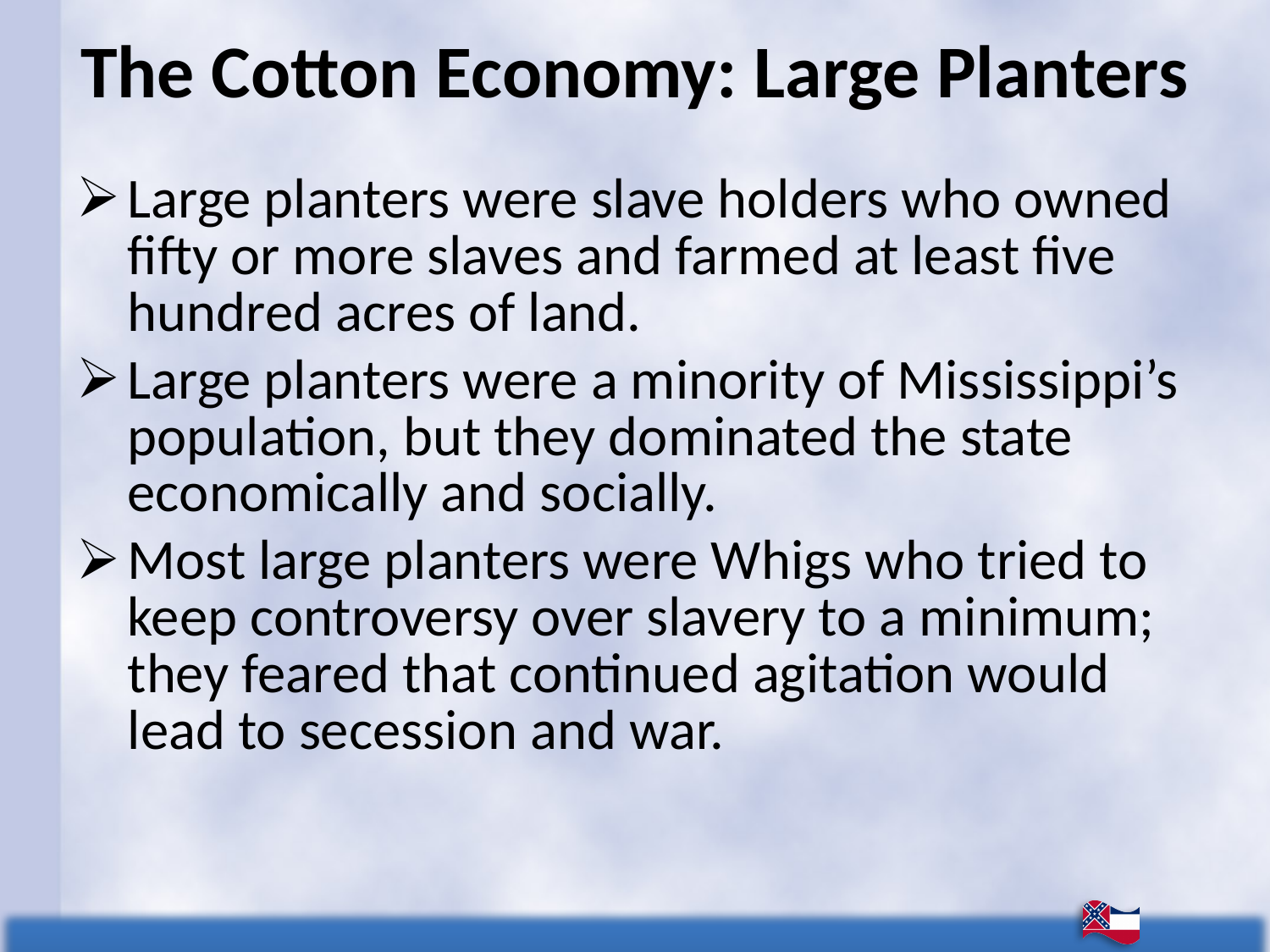

# The Cotton Economy: Large Planters
Large planters were slave holders who owned fifty or more slaves and farmed at least five hundred acres of land.
Large planters were a minority of Mississippi’s population, but they dominated the state economically and socially.
Most large planters were Whigs who tried to keep controversy over slavery to a minimum; they feared that continued agitation would lead to secession and war.